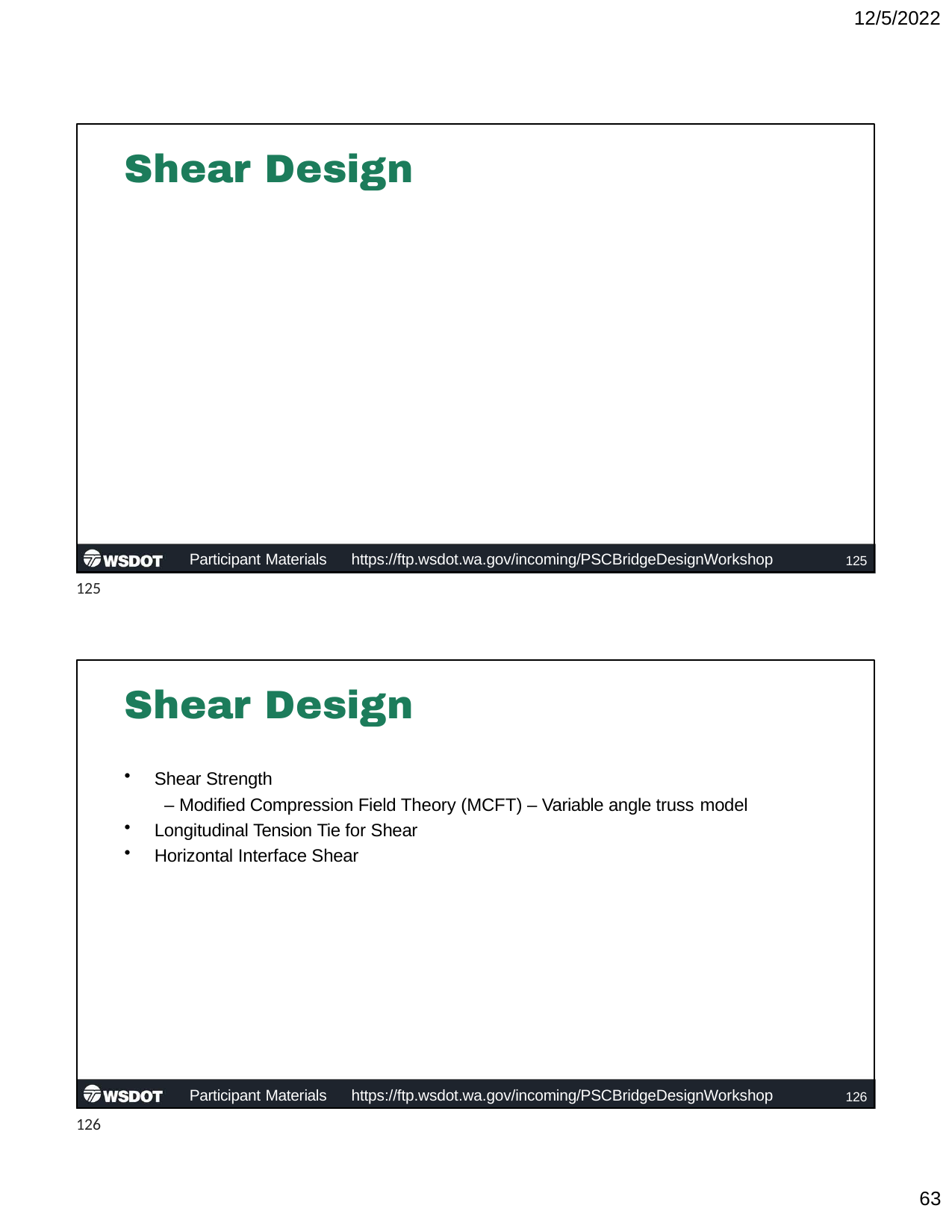

12/5/2022

# Shear Design
Participant Materials	https://ftp.wsdot.wa.gov/incoming/PSCBridgeDesignWorkshop
125
125

Shear Design
Shear Strength
– Modified Compression Field Theory (MCFT) – Variable angle truss model
Longitudinal Tension Tie for Shear
Horizontal Interface Shear
Participant Materials	https://ftp.wsdot.wa.gov/incoming/PSCBridgeDesignWorkshop
126
126
63